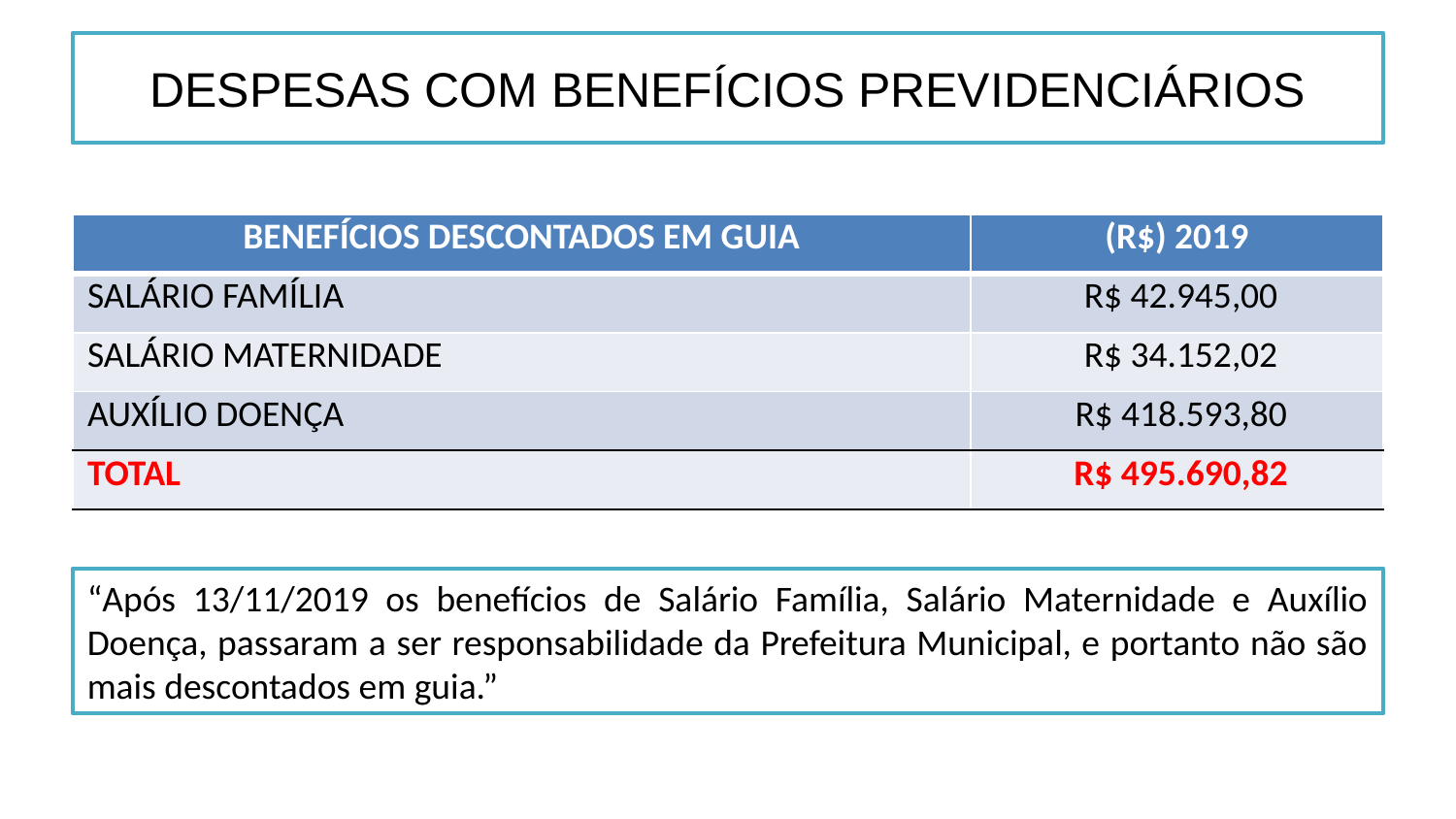

# DESPESAS COM BENEFÍCIOS PREVIDENCIÁRIOS
| BENEFÍCIOS DESCONTADOS EM GUIA | (R$) 2019 |
| --- | --- |
| SALÁRIO FAMÍLIA | R$ 42.945,00 |
| SALÁRIO MATERNIDADE | R$ 34.152,02 |
| AUXÍLIO DOENÇA | R$ 418.593,80 |
| TOTAL | R$ 495.690,82 |
“Após 13/11/2019 os benefícios de Salário Família, Salário Maternidade e Auxílio Doença, passaram a ser responsabilidade da Prefeitura Municipal, e portanto não são mais descontados em guia.”